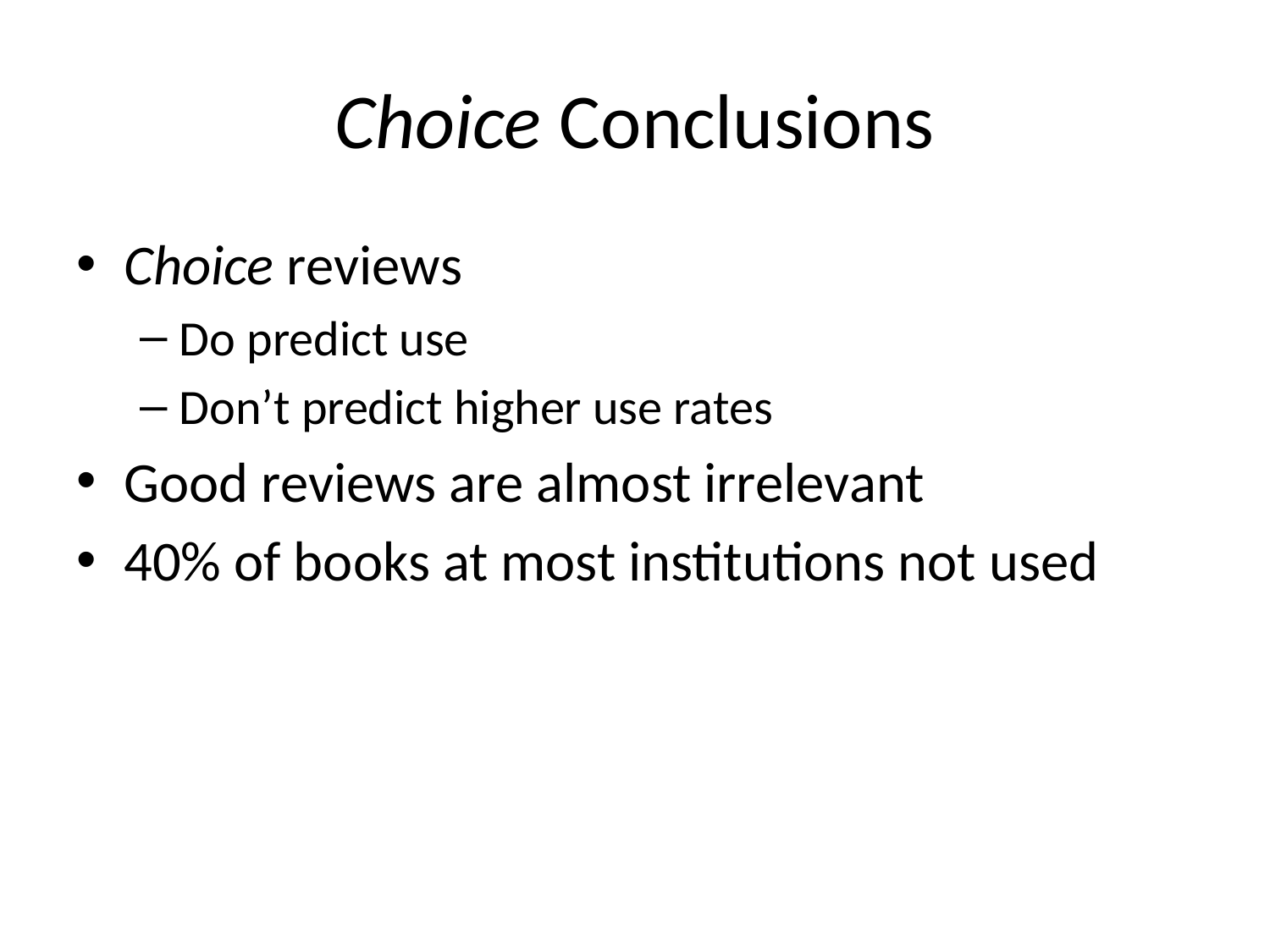

# Choice Conclusions
Choice reviews
Do predict use
Don’t predict higher use rates
Good reviews are almost irrelevant
40% of books at most institutions not used